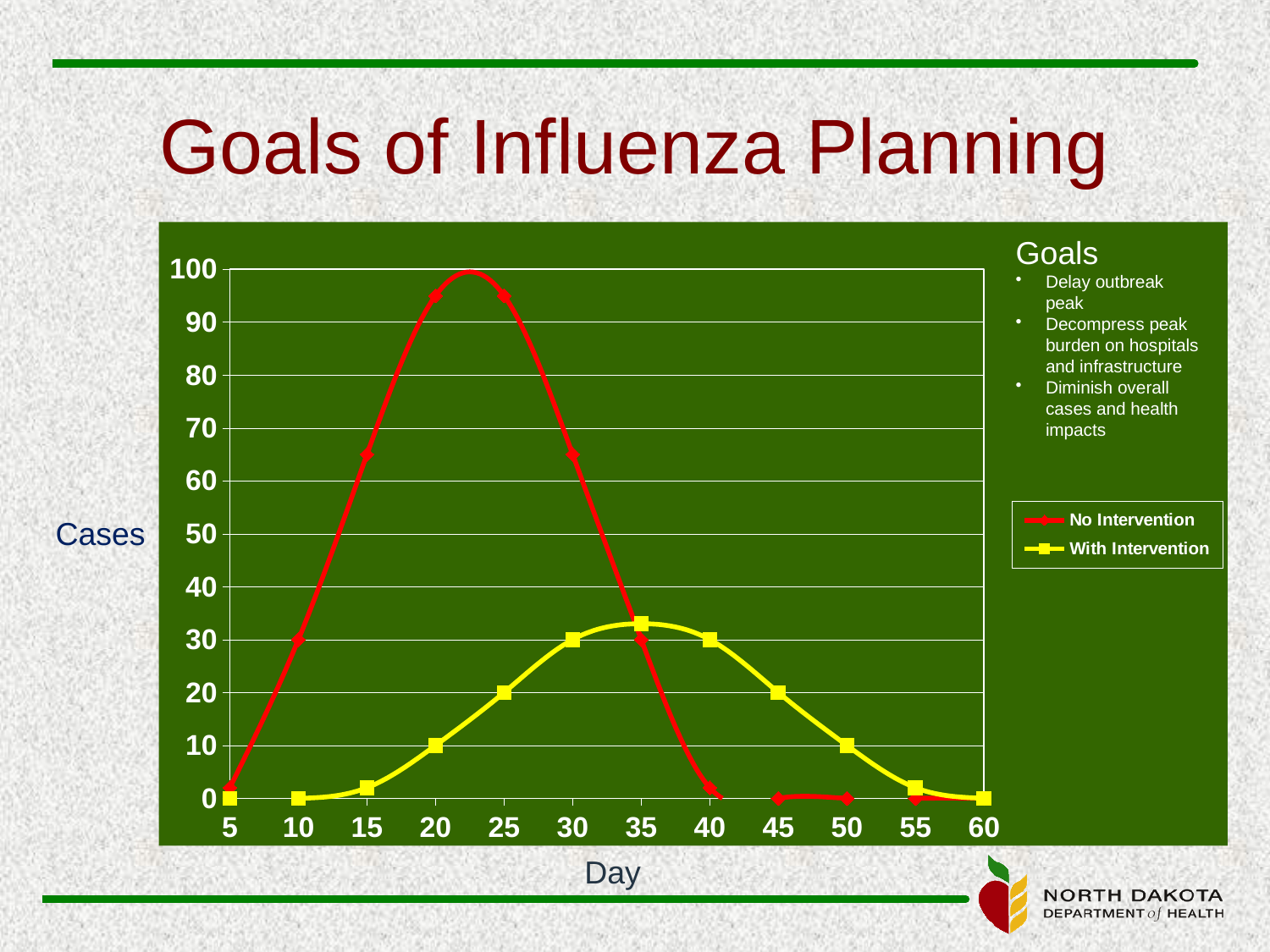

# Goals of Influenza Planning

### Chart

| Category | No Intervention | With Intervention |
|---|---|---|
| 5 | 2.0 | 0.0 |
| 10 | 30.0 | 0.0 |
| 15 | 65.0 | 2.0 |
| 20 | 95.0 | 10.0 |
| 25 | 95.0 | 20.0 |
| 30 | 65.0 | 30.0 |
| 35 | 30.0 | 33.0 |
| 40 | 2.0 | 30.0 |
| 45 | 0.0 | 20.0 |
| 50 | 0.0 | 10.0 |
| 55 | 0.0 | 2.0 |
| 60 | 0.0 | 0.0 |
Goals
Delay outbreak peak
Decompress peak burden on hospitals and infrastructure
Diminish overall cases and health impacts
Cases
Day